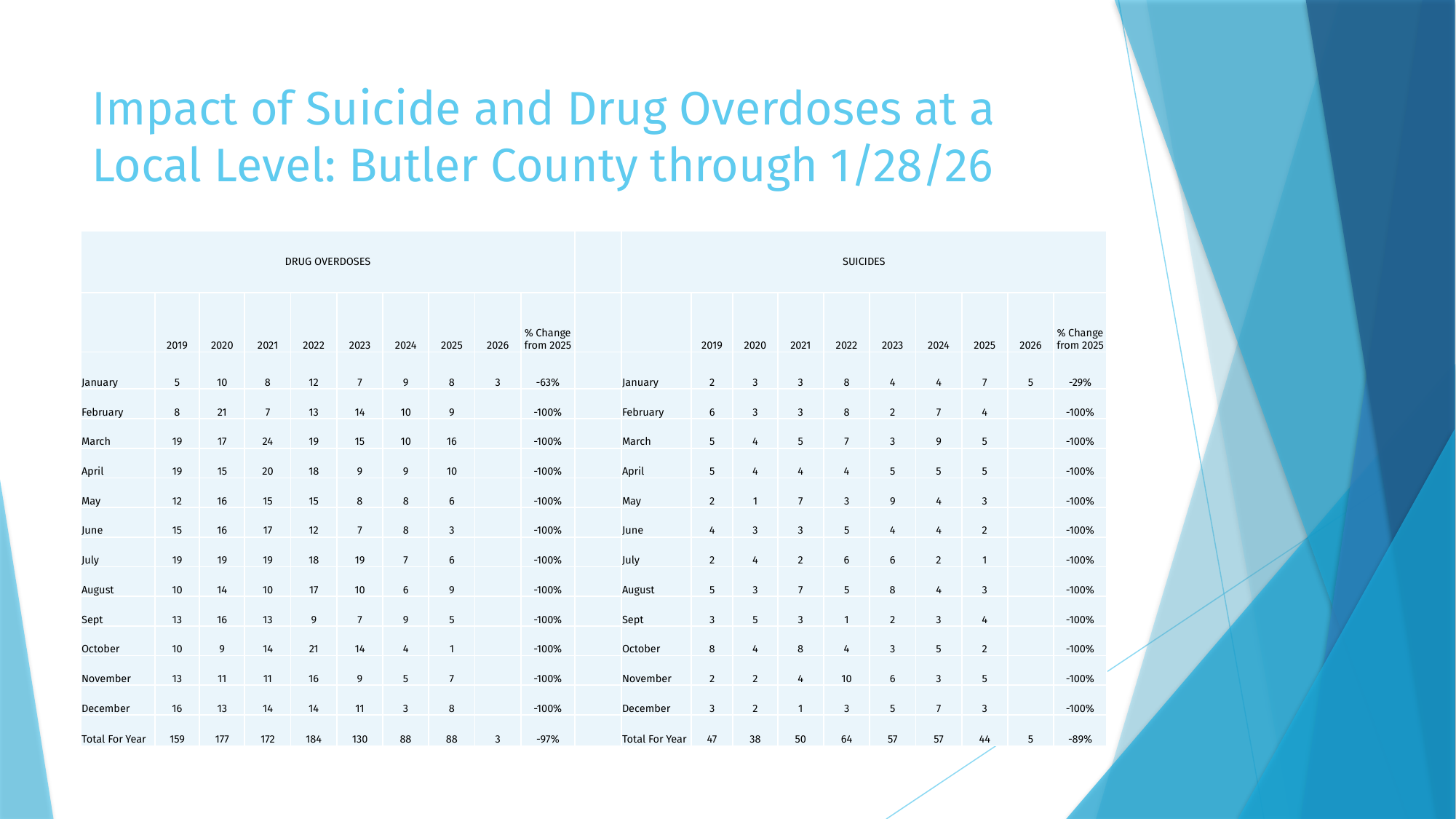

# Impact of Suicide and Drug Overdoses at a Local Level: Butler County through 1/28/26
| DRUG OVERDOSES |  |  |  |  |  |  |  |  |  |  | SUICIDES |  |  |  |  |  |  |  |  |  |
| --- | --- | --- | --- | --- | --- | --- | --- | --- | --- | --- | --- | --- | --- | --- | --- | --- | --- | --- | --- | --- |
|  | 2019 | 2020 | 2021 | 2022 | 2023 | 2024 | 2025 | 2026 | % Change from 2025 |  |  | 2019 | 2020 | 2021 | 2022 | 2023 | 2024 | 2025 | 2026 | % Change from 2025 |
| January | 5 | 10 | 8 | 12 | 7 | 9 | 8 | 3 | -63% |  | January | 2 | 3 | 3 | 8 | 4 | 4 | 7 | 5 | -29% |
| February | 8 | 21 | 7 | 13 | 14 | 10 | 9 |  | -100% |  | February | 6 | 3 | 3 | 8 | 2 | 7 | 4 |  | -100% |
| March | 19 | 17 | 24 | 19 | 15 | 10 | 16 |  | -100% |  | March | 5 | 4 | 5 | 7 | 3 | 9 | 5 |  | -100% |
| April | 19 | 15 | 20 | 18 | 9 | 9 | 10 |  | -100% |  | April | 5 | 4 | 4 | 4 | 5 | 5 | 5 |  | -100% |
| May | 12 | 16 | 15 | 15 | 8 | 8 | 6 |  | -100% |  | May | 2 | 1 | 7 | 3 | 9 | 4 | 3 |  | -100% |
| June | 15 | 16 | 17 | 12 | 7 | 8 | 3 |  | -100% |  | June | 4 | 3 | 3 | 5 | 4 | 4 | 2 |  | -100% |
| July | 19 | 19 | 19 | 18 | 19 | 7 | 6 |  | -100% |  | July | 2 | 4 | 2 | 6 | 6 | 2 | 1 |  | -100% |
| August | 10 | 14 | 10 | 17 | 10 | 6 | 9 |  | -100% |  | August | 5 | 3 | 7 | 5 | 8 | 4 | 3 |  | -100% |
| Sept | 13 | 16 | 13 | 9 | 7 | 9 | 5 |  | -100% |  | Sept | 3 | 5 | 3 | 1 | 2 | 3 | 4 |  | -100% |
| October | 10 | 9 | 14 | 21 | 14 | 4 | 1 |  | -100% |  | October | 8 | 4 | 8 | 4 | 3 | 5 | 2 |  | -100% |
| November | 13 | 11 | 11 | 16 | 9 | 5 | 7 |  | -100% |  | November | 2 | 2 | 4 | 10 | 6 | 3 | 5 |  | -100% |
| December | 16 | 13 | 14 | 14 | 11 | 3 | 8 |  | -100% |  | December | 3 | 2 | 1 | 3 | 5 | 7 | 3 |  | -100% |
| Total For Year | 159 | 177 | 172 | 184 | 130 | 88 | 88 | 3 | -97% |  | Total For Year | 47 | 38 | 50 | 64 | 57 | 57 | 44 | 5 | -89% |